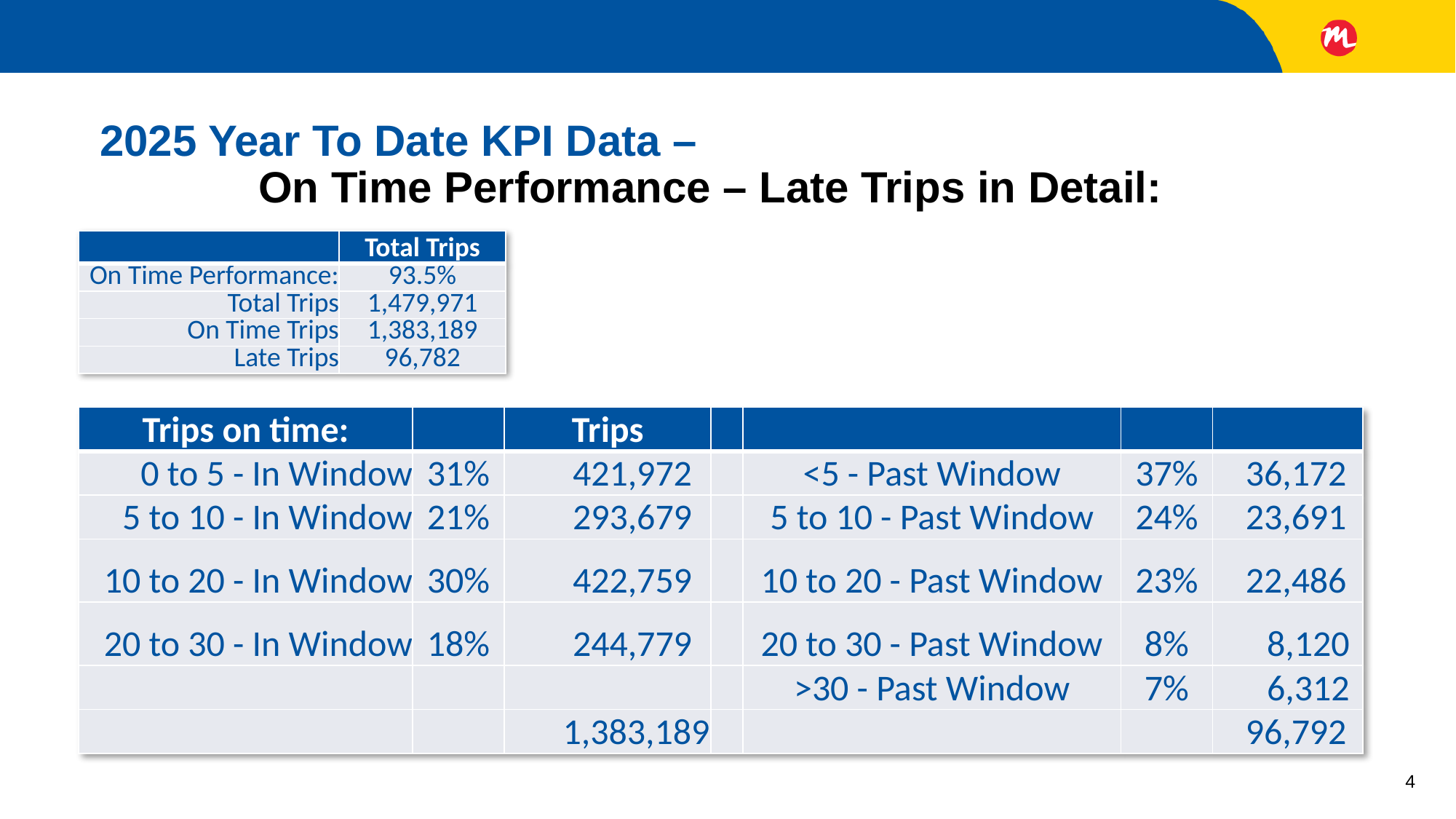

# 2025 Year To Date KPI Data – On Time Performance – Late Trips in Detail:
|  | Total Trips |
| --- | --- |
| On Time Performance: | 93.5% |
| Total Trips | 1,479,971 |
| On Time Trips | 1,383,189 |
| Late Trips | 96,782 |
| Trips on time: |  | Trips |  | Late Trips: |  | Trips |
| --- | --- | --- | --- | --- | --- | --- |
| 0 to 5 - In Window | 31% | 421,972 |  | <5 - Past Window | 37% | 36,172 |
| 5 to 10 - In Window | 21% | 293,679 |  | 5 to 10 - Past Window | 24% | 23,691 |
| 10 to 20 - In Window | 30% | 422,759 |  | 10 to 20 - Past Window | 23% | 22,486 |
| 20 to 30 - In Window | 18% | 244,779 |  | 20 to 30 - Past Window | 8% | 8,120 |
|  |  |  |  | >30 - Past Window | 7% | 6,312 |
|  |  | 1,383,189 |  |  |  | 96,792 |
4